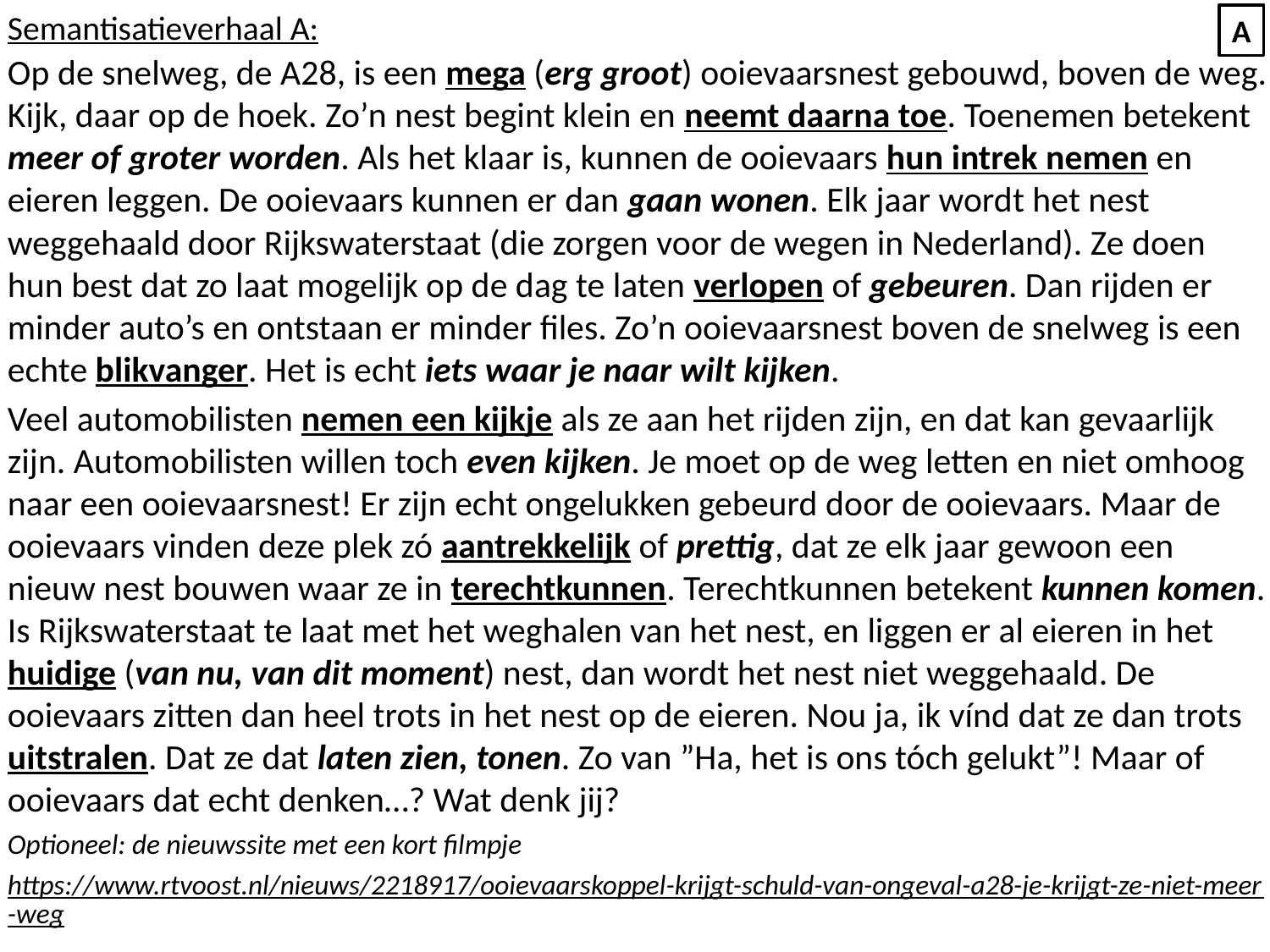

Semantisatieverhaal A:
Op de snelweg, de A28, is een mega (erg groot) ooievaarsnest gebouwd, boven de weg. Kijk, daar op de hoek. Zo’n nest begint klein en neemt daarna toe. Toenemen betekent meer of groter worden. Als het klaar is, kunnen de ooievaars hun intrek nemen en eieren leggen. De ooievaars kunnen er dan gaan wonen. Elk jaar wordt het nest weggehaald door Rijkswaterstaat (die zorgen voor de wegen in Nederland). Ze doen hun best dat zo laat mogelijk op de dag te laten verlopen of gebeuren. Dan rijden er minder auto’s en ontstaan er minder files. Zo’n ooievaarsnest boven de snelweg is een echte blikvanger. Het is echt iets waar je naar wilt kijken.
Veel automobilisten nemen een kijkje als ze aan het rijden zijn, en dat kan gevaarlijk zijn. Automobilisten willen toch even kijken. Je moet op de weg letten en niet omhoog naar een ooievaarsnest! Er zijn echt ongelukken gebeurd door de ooievaars. Maar de ooievaars vinden deze plek zó aantrekkelijk of prettig, dat ze elk jaar gewoon een nieuw nest bouwen waar ze in terechtkunnen. Terechtkunnen betekent kunnen komen. Is Rijkswaterstaat te laat met het weghalen van het nest, en liggen er al eieren in het huidige (van nu, van dit moment) nest, dan wordt het nest niet weggehaald. De ooievaars zitten dan heel trots in het nest op de eieren. Nou ja, ik vínd dat ze dan trots uitstralen. Dat ze dat laten zien, tonen. Zo van ”Ha, het is ons tóch gelukt”! Maar of ooievaars dat echt denken…? Wat denk jij?
Optioneel: de nieuwssite met een kort filmpje
https://www.rtvoost.nl/nieuws/2218917/ooievaarskoppel-krijgt-schuld-van-ongeval-a28-je-krijgt-ze-niet-meer-weg

A